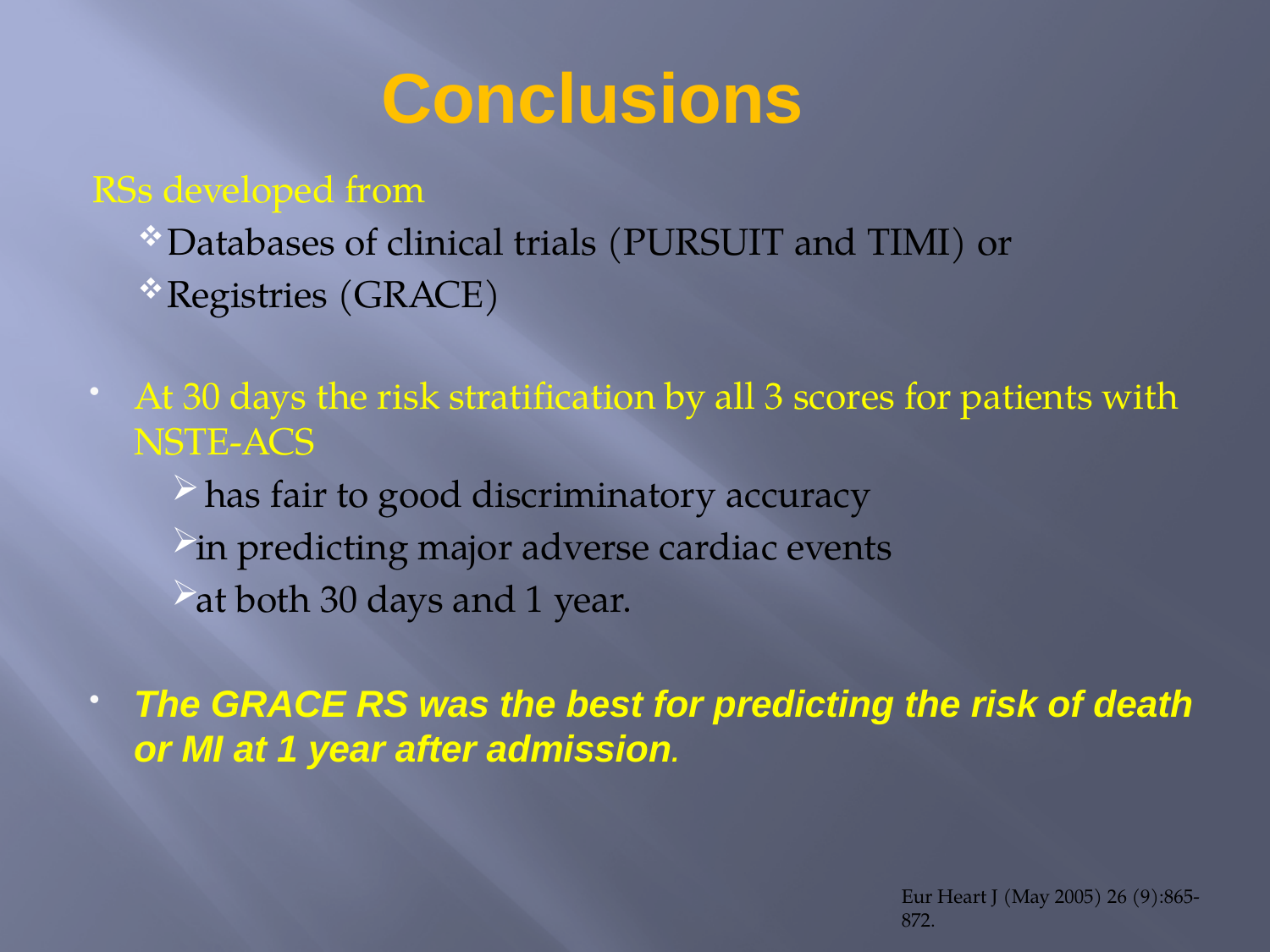

# Conclusions
 RSs developed from
Databases of clinical trials (PURSUIT and TIMI) or
Registries (GRACE)

At 30 days the risk stratification by all 3 scores for patients with NSTE‐ACS
 has fair to good discriminatory accuracy
in predicting major adverse cardiac events
at both 30 days and 1 year.

The GRACE RS was the best for predicting the risk of death or MI at 1 year after admission.

Eur Heart J (May 2005) 26 (9):865-872.